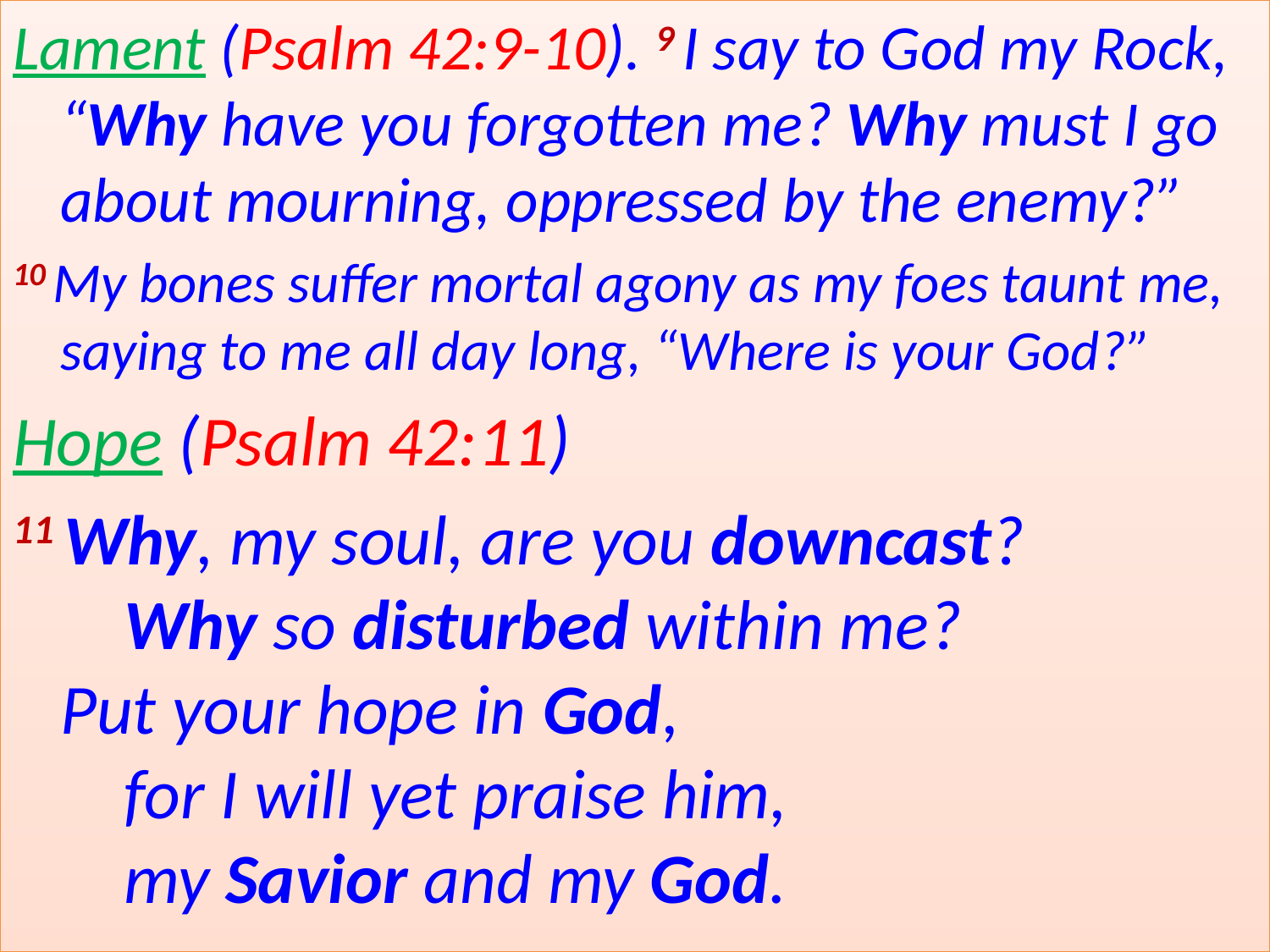

Lament (Psalm 42:9-10). 9 I say to God my Rock, “Why have you forgotten me? Why must I go about mourning, oppressed by the enemy?”
10 My bones suffer mortal agony as my foes taunt me,
saying to me all day long, “Where is your God?”
Hope (Psalm 42:11)
11 Why, my soul, are you downcast?
    Why so disturbed within me?
Put your hope in God,
    for I will yet praise him,
    my Savior and my God.

#